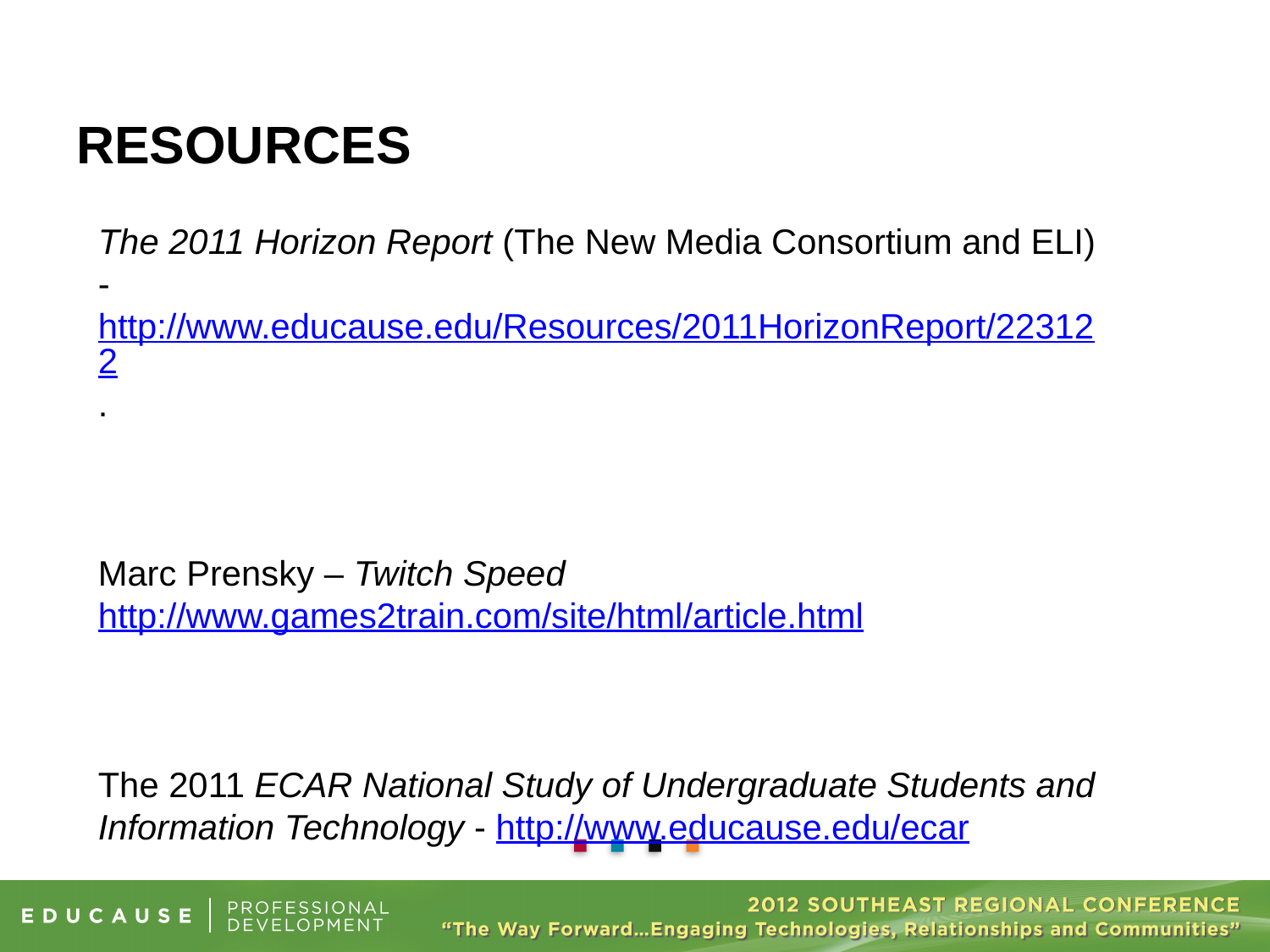

# resources
The 2011 Horizon Report (The New Media Consortium and ELI) -  http://www.educause.edu/Resources/2011HorizonReport/223122.

Marc Prensky – Twitch Speed
http://www.games2train.com/site/html/article.html

The 2011 ECAR National Study of Undergraduate Students and Information Technology - http://www.educause.edu/ecar